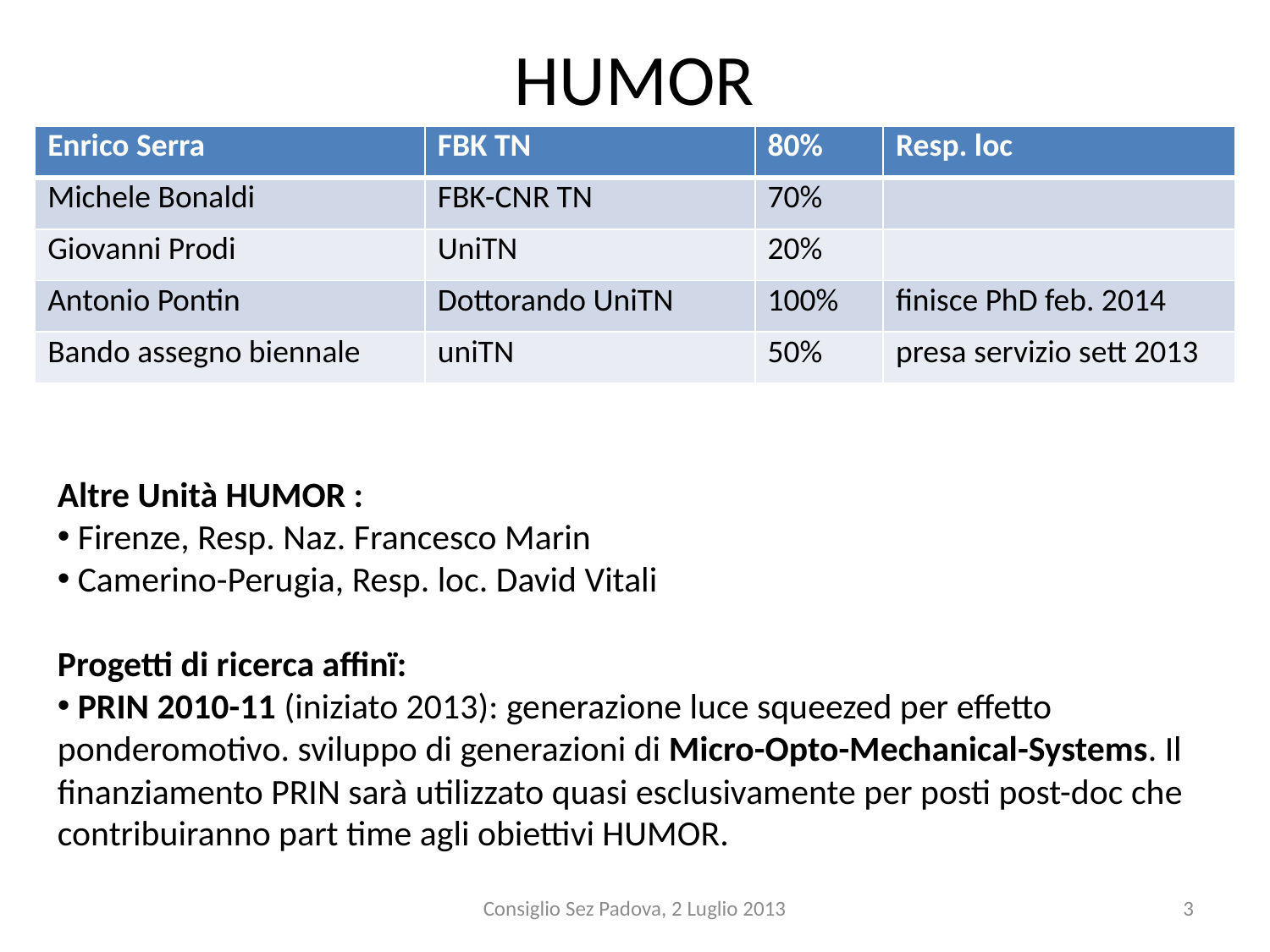

# HUMOR
| Enrico Serra | FBK TN | 80% | Resp. loc |
| --- | --- | --- | --- |
| Michele Bonaldi | FBK-CNR TN | 70% |  |
| Giovanni Prodi | UniTN | 20% |  |
| Antonio Pontin | Dottorando UniTN | 100% | finisce PhD feb. 2014 |
| Bando assegno biennale | uniTN | 50% | presa servizio sett 2013 |
Altre Unità HUMOR :
 Firenze, Resp. Naz. Francesco Marin
 Camerino-Perugia, Resp. loc. David Vitali

Progetti di ricerca affinï:
 PRIN 2010-11 (iniziato 2013): generazione luce squeezed per effetto ponderomotivo. sviluppo di generazioni di Micro-Opto-Mechanical-Systems. Il finanziamento PRIN sarà utilizzato quasi esclusivamente per posti post-doc che contribuiranno part time agli obiettivi HUMOR.
Consiglio Sez Padova, 2 Luglio 2013
3